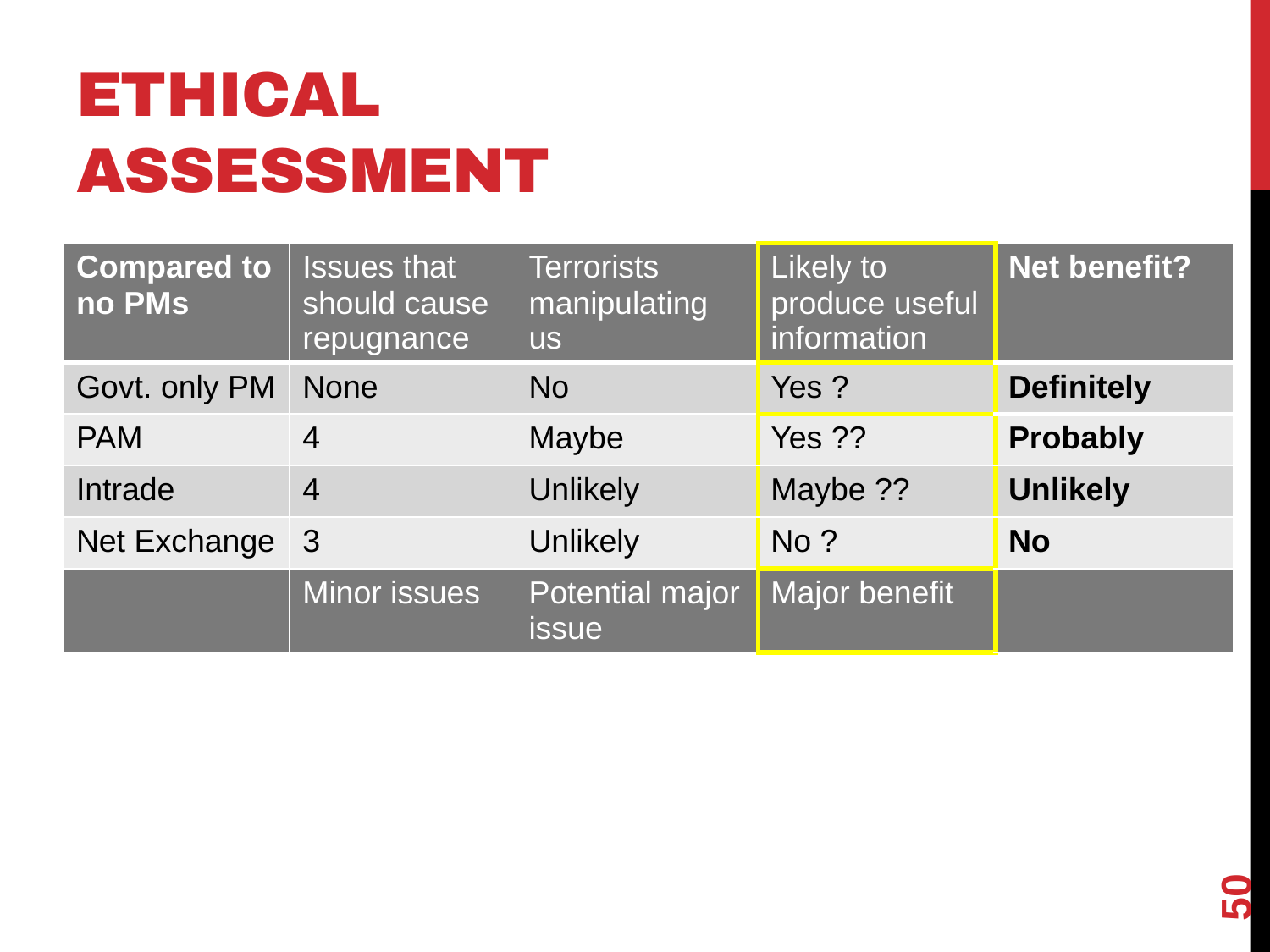

# Ethical assessment
| Compared to no PMs | Issues that should cause repugnance | Terrorists manipulating us | Likely to produce useful information | Net benefit? |
| --- | --- | --- | --- | --- |
| Govt. only PM | None | No | Yes ? | Definitely |
| PAM | 4 | Maybe | Yes ?? | Probably |
| Intrade | 4 | Unlikely | Maybe ?? | Unlikely |
| Net Exchange | 3 | Unlikely | No ? | No |
|  | Minor issues | Potential major issue | Major benefit |  |
50
Dan Weijers		 3/12/2012		Ethical Assessment 2